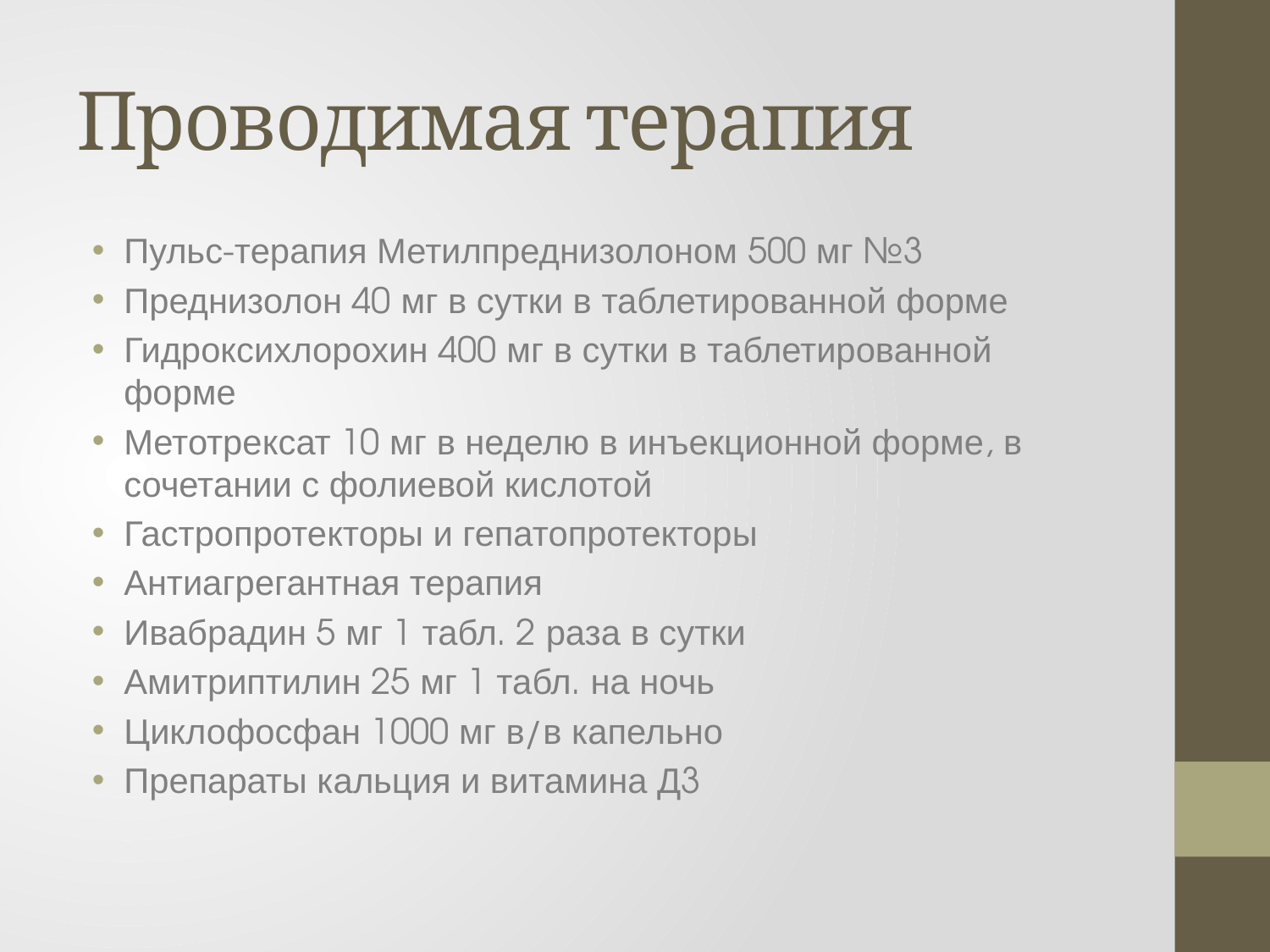

# Проводимая терапия
Пульс-терапия Метилпреднизолоном 500 мг №3
Преднизолон 40 мг в сутки в таблетированной форме
Гидроксихлорохин 400 мг в сутки в таблетированной форме
Метотрексат 10 мг в неделю в инъекционной форме, в сочетании с фолиевой кислотой
Гастропротекторы и гепатопротекторы
Антиагрегантная терапия
Ивабрадин 5 мг 1 табл. 2 раза в сутки
Амитриптилин 25 мг 1 табл. на ночь
Циклофосфан 1000 мг в/в капельно
Препараты кальция и витамина Д3